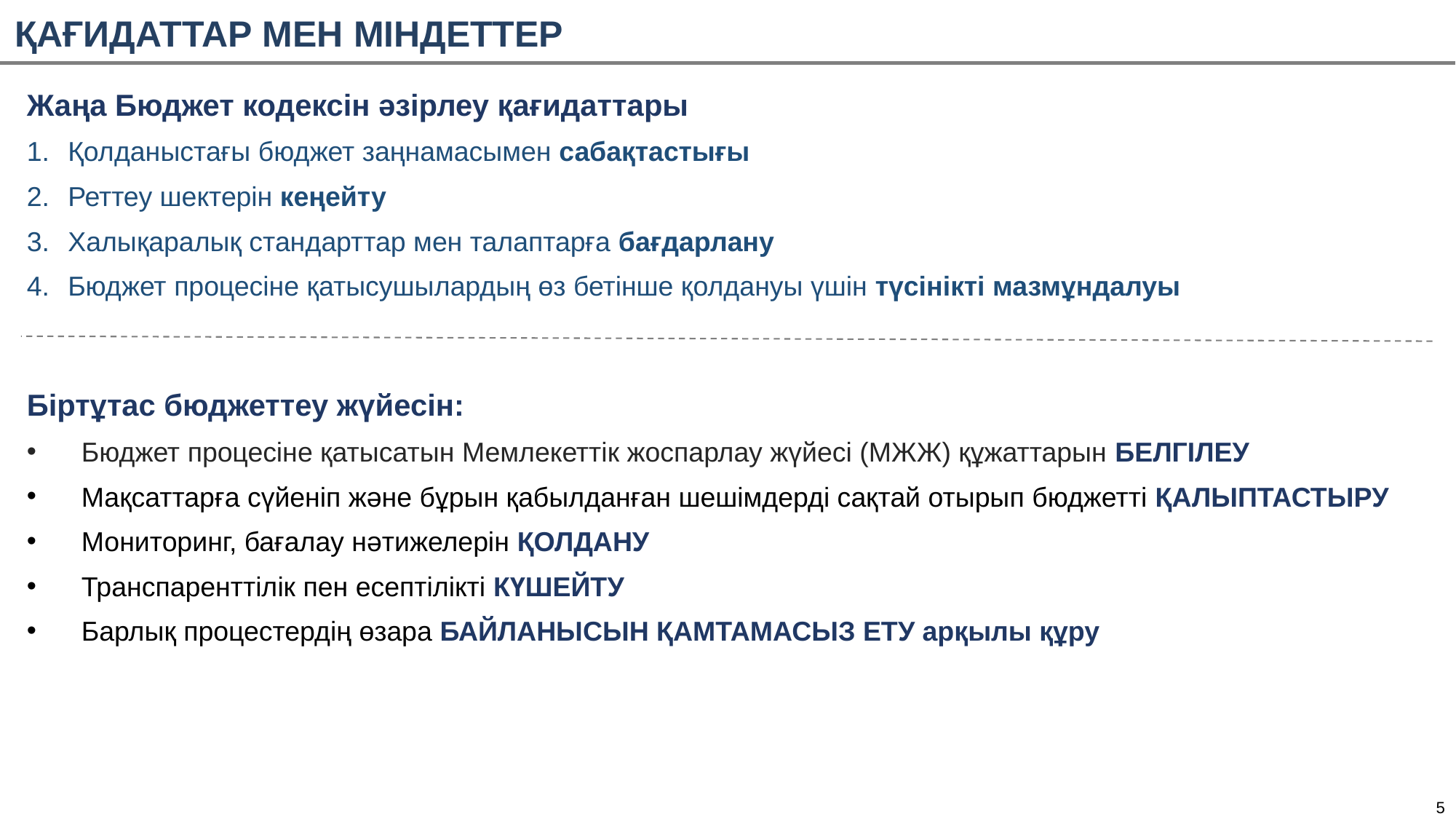

ҚАҒИДАТТАР МЕН МІНДЕТТЕР
Жаңа Бюджет кодексін әзірлеу қағидаттары
Қолданыстағы бюджет заңнамасымен сабақтастығы
Реттеу шектерін кеңейту
Халықаралық стандарттар мен талаптарға бағдарлану
Бюджет процесіне қатысушылардың өз бетінше қолдануы үшін түсінікті мазмұндалуы
Біртұтас бюджеттеу жүйесін:
Бюджет процесіне қатысатын Мемлекеттік жоспарлау жүйесі (МЖЖ) құжаттарын БЕЛГІЛЕУ
Мақсаттарға сүйеніп және бұрын қабылданған шешімдерді сақтай отырып бюджетті ҚАЛЫПТАСТЫРУ
Мониторинг, бағалау нәтижелерін ҚОЛДАНУ
Транспаренттілік пен есептілікті КҮШЕЙТУ
Барлық процестердің өзара БАЙЛАНЫСЫН ҚАМТАМАСЫЗ ЕТУ арқылы құру